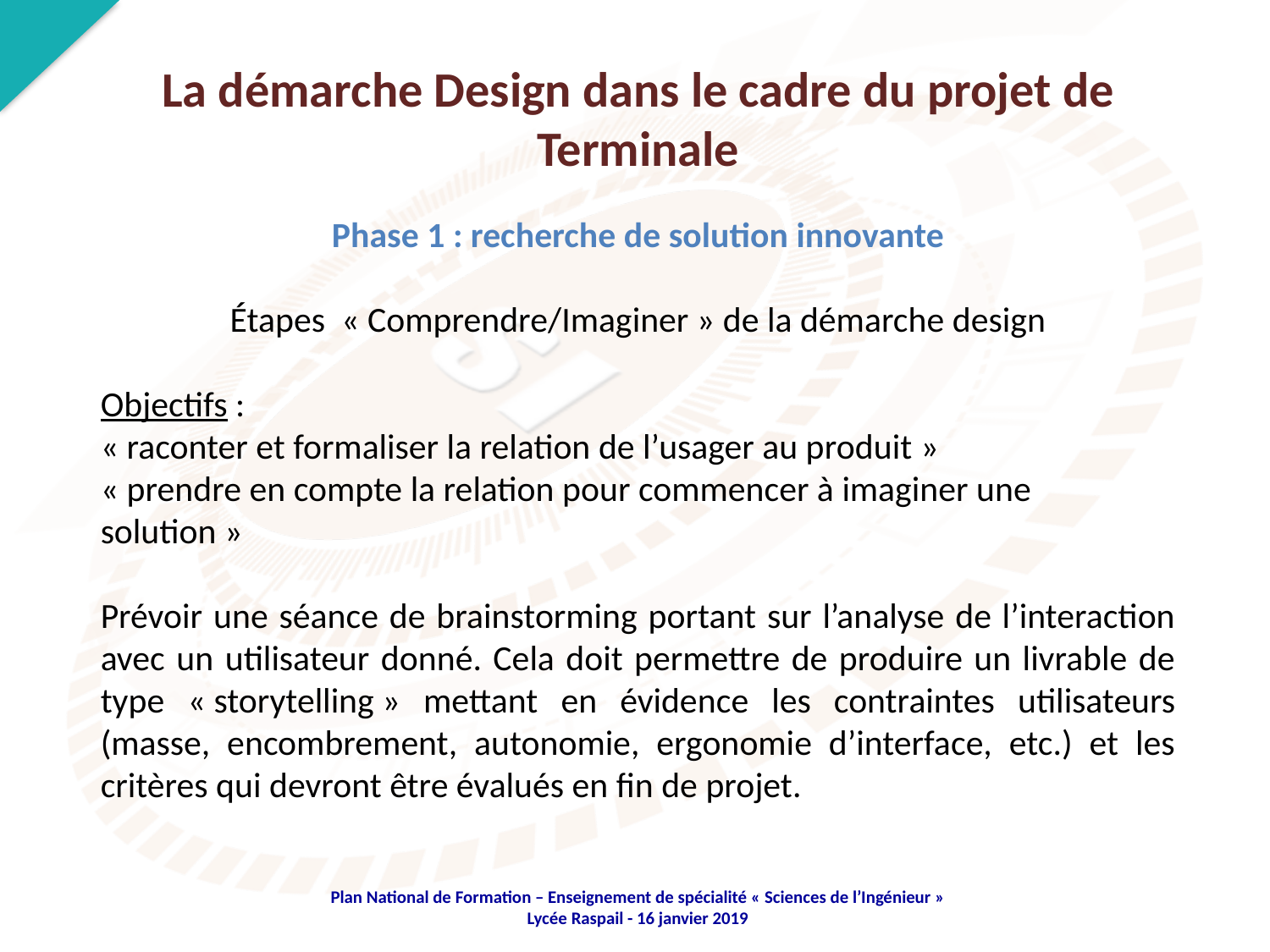

La démarche Design dans le cadre du projet de Terminale
Phase 1 : recherche de solution innovante

Étapes  « Comprendre/Imaginer » de la démarche design

Objectifs :
« raconter et formaliser la relation de l’usager au produit »
« prendre en compte la relation pour commencer à imaginer une solution »

Prévoir une séance de brainstorming portant sur l’analyse de l’interaction avec un utilisateur donné. Cela doit permettre de produire un livrable de type « storytelling » mettant en évidence les contraintes utilisateurs (masse, encombrement, autonomie, ergonomie d’interface, etc.) et les critères qui devront être évalués en fin de projet.